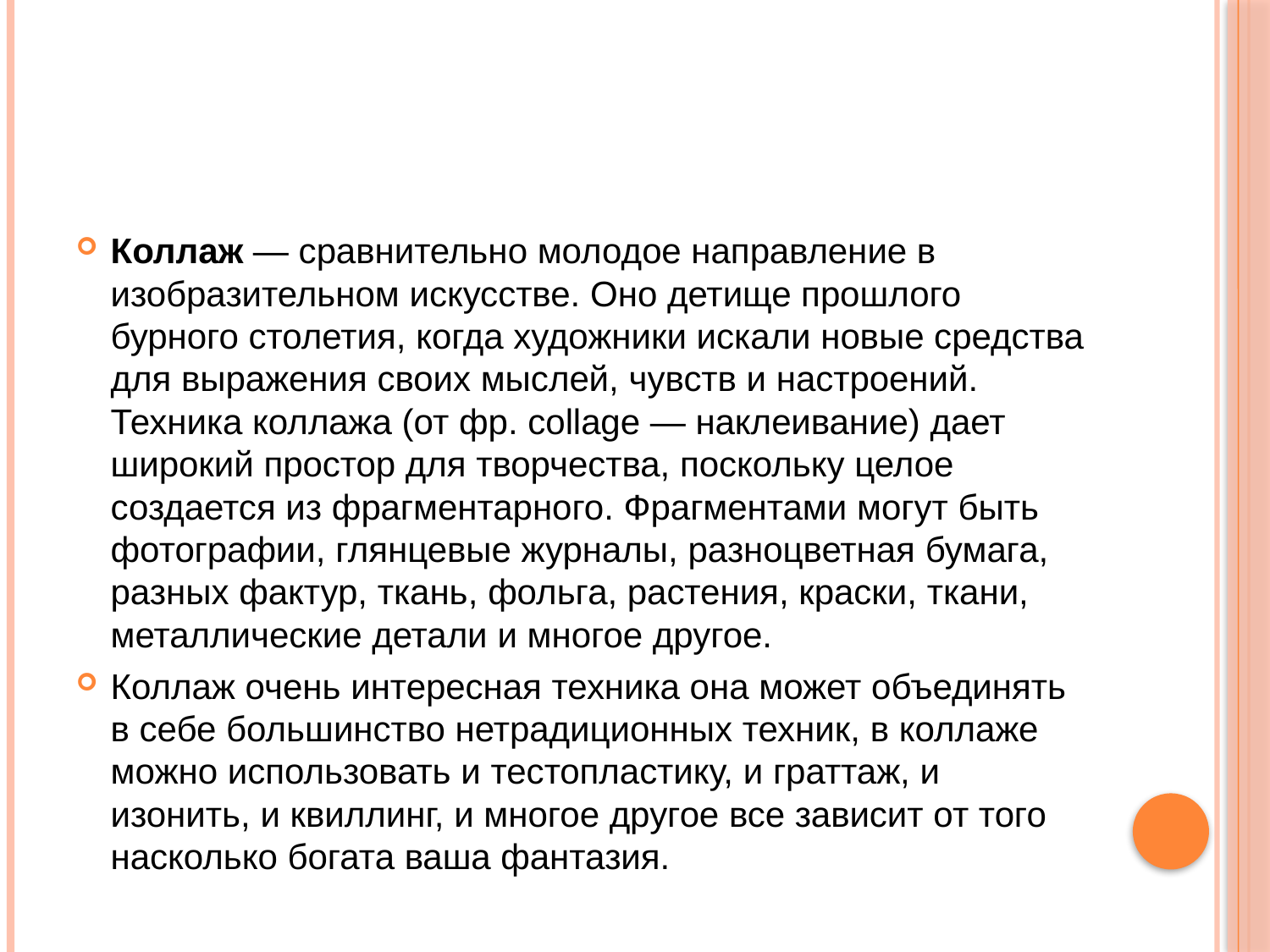

#
Коллаж — сравнительно молодое направление в изобразительном искусстве. Оно детище прошлого бурного столетия, когда художники искали новые средства для выражения своих мыслей, чувств и настроений. Техника коллажа (от фр. collage — наклеивание) дает широкий простор для творчества, поскольку целое создается из фрагментарного. Фрагментами могут быть фотографии, глянцевые журналы, разноцветная бумага, разных фактур, ткань, фольга, растения, краски, ткани, металлические детали и многое другое.
Коллаж очень интересная техника она может объединять в себе большинство нетрадиционных техник, в коллаже можно использовать и тестопластику, и граттаж, и изонить, и квиллинг, и многое другое все зависит от того насколько богата ваша фантазия.